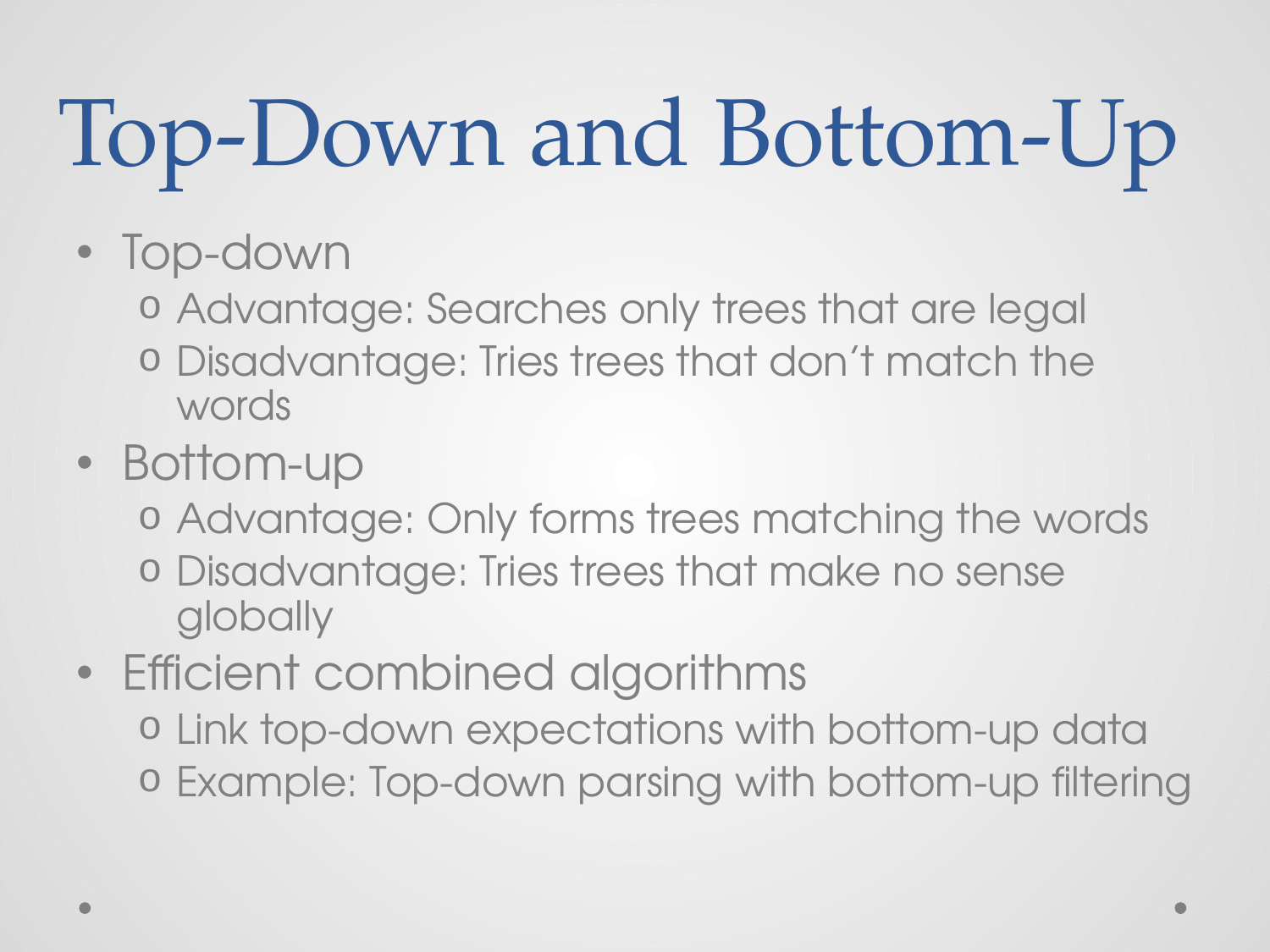

# Top-Down and Bottom-Up
Top-down
Advantage: Searches only trees that are legal
Disadvantage: Tries trees that don’t match the words
Bottom-up
Advantage: Only forms trees matching the words
Disadvantage: Tries trees that make no sense globally
Efficient combined algorithms
Link top-down expectations with bottom-up data
Example: Top-down parsing with bottom-up filtering